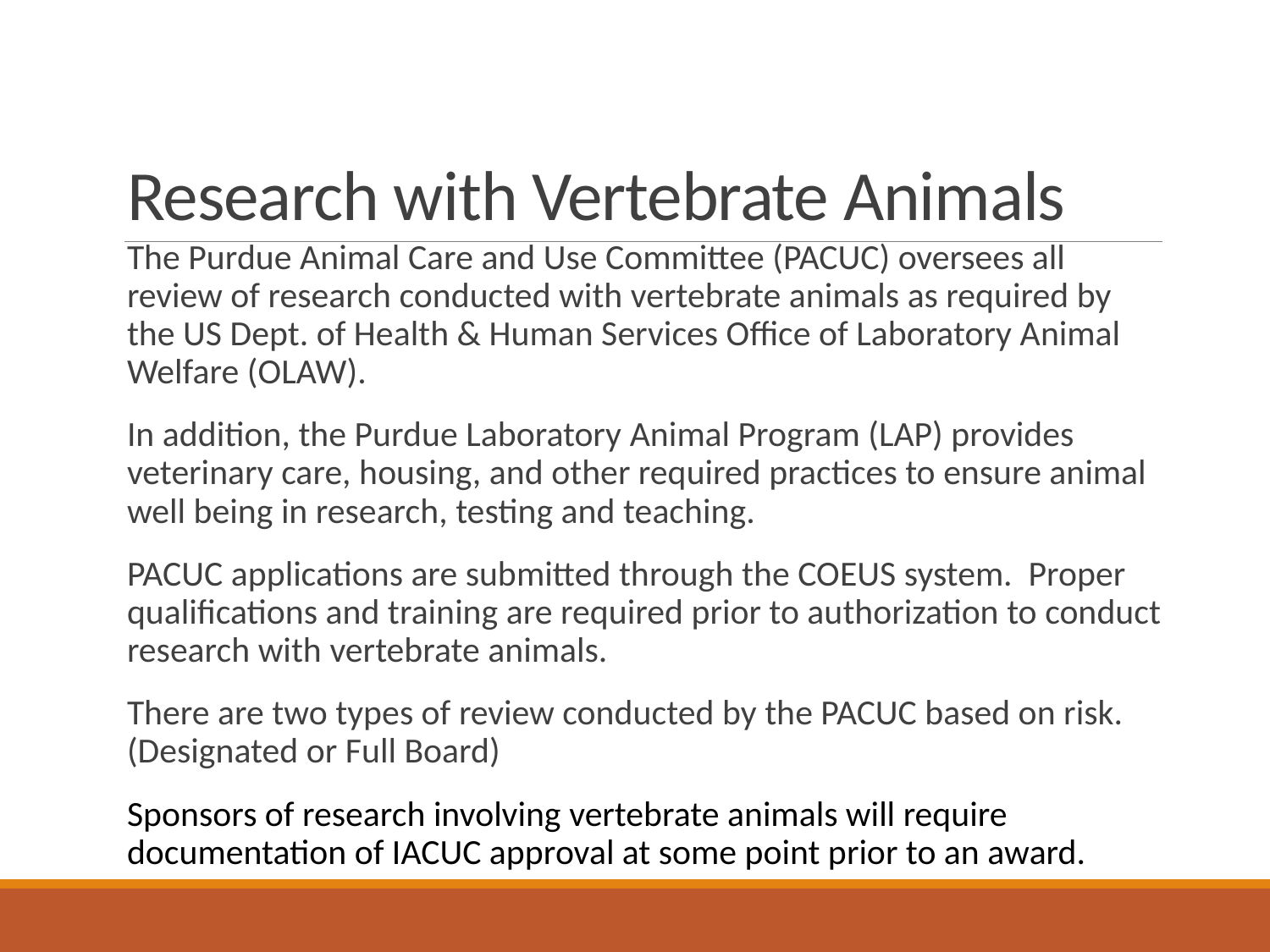

# Research with Vertebrate Animals
The Purdue Animal Care and Use Committee (PACUC) oversees all review of research conducted with vertebrate animals as required by the US Dept. of Health & Human Services Office of Laboratory Animal Welfare (OLAW).
In addition, the Purdue Laboratory Animal Program (LAP) provides veterinary care, housing, and other required practices to ensure animal well being in research, testing and teaching.
PACUC applications are submitted through the COEUS system.  Proper qualifications and training are required prior to authorization to conduct research with vertebrate animals.
There are two types of review conducted by the PACUC based on risk. (Designated or Full Board)
Sponsors of research involving vertebrate animals will require documentation of IACUC approval at some point prior to an award.